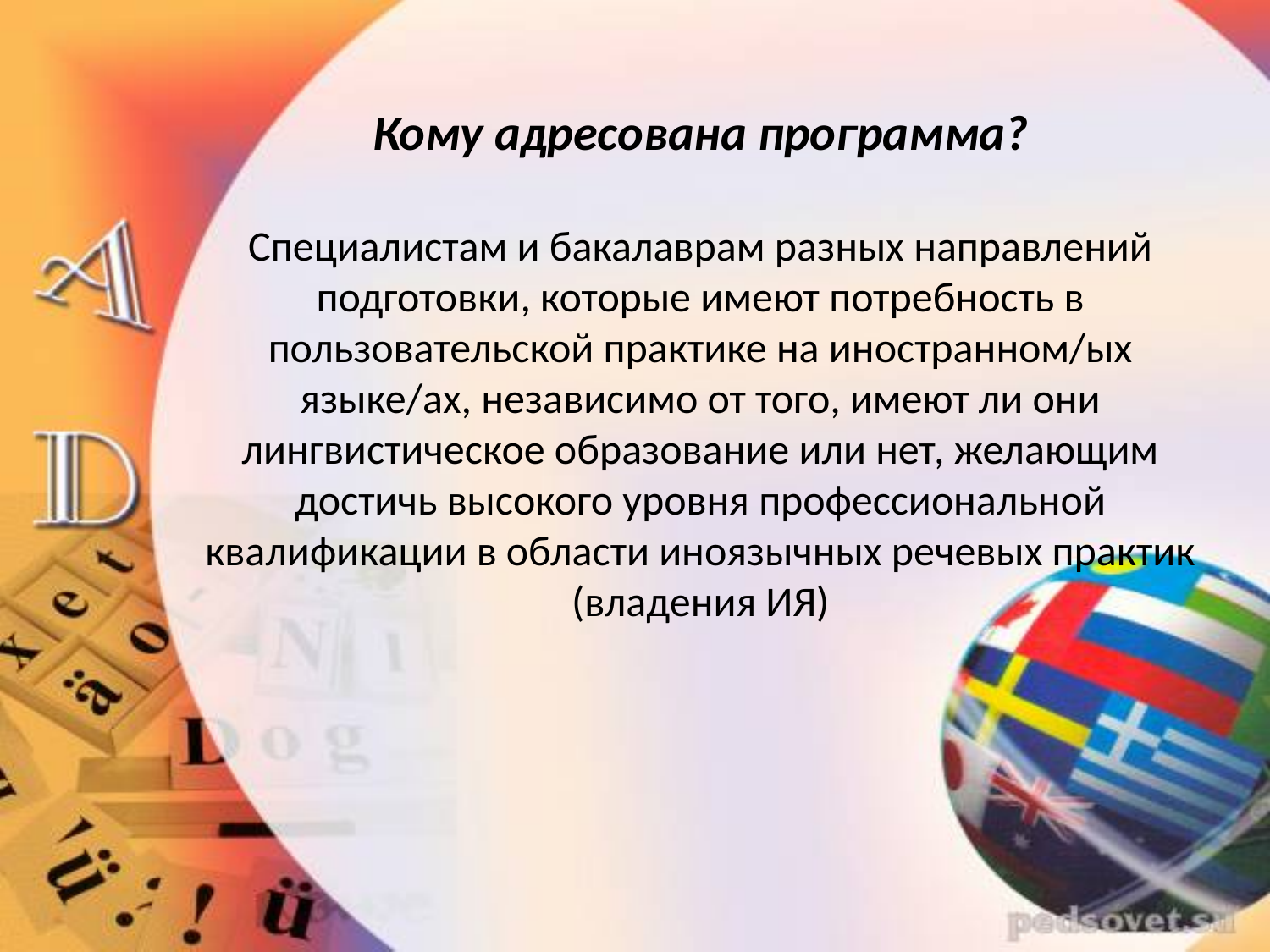

# Кому адресована программа? Специалистам и бакалаврам разных направлений подготовки, которые имеют потребность в пользовательской практике на иностранном/ых языке/ах, независимо от того, имеют ли они лингвистическое образование или нет, желающим достичь высокого уровня профессиональной квалификации в области иноязычных речевых практик (владения ИЯ)